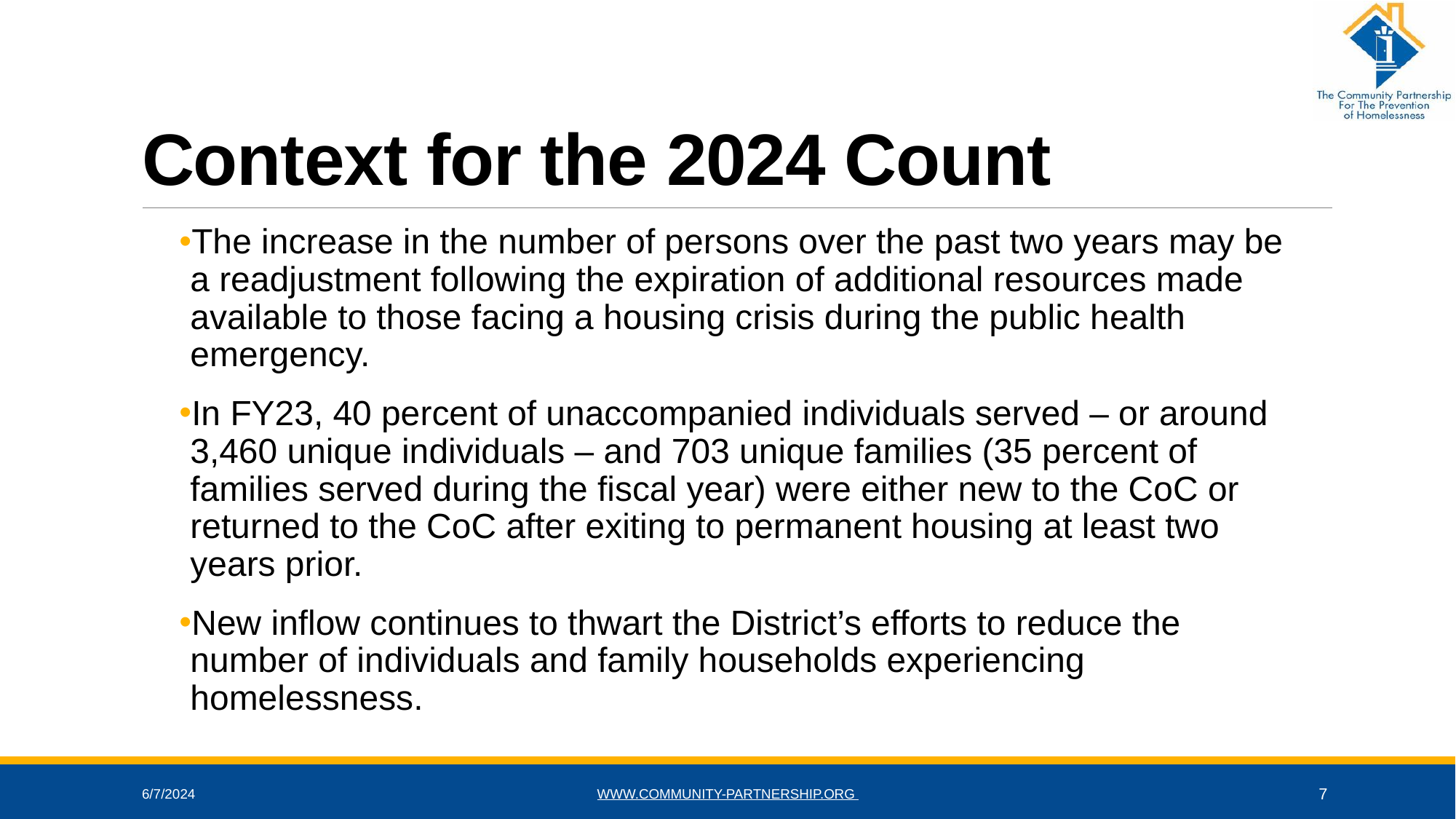

# Context for the 2024 Count
The increase in the number of persons over the past two years may be a readjustment following the expiration of additional resources made available to those facing a housing crisis during the public health emergency.
In FY23, 40 percent of unaccompanied individuals served – or around 3,460 unique individuals – and 703 unique families (35 percent of families served during the fiscal year) were either new to the CoC or returned to the CoC after exiting to permanent housing at least two years prior.
New inflow continues to thwart the District’s efforts to reduce the number of individuals and family households experiencing homelessness.

6/7/2024
www.community-partnership.org
7